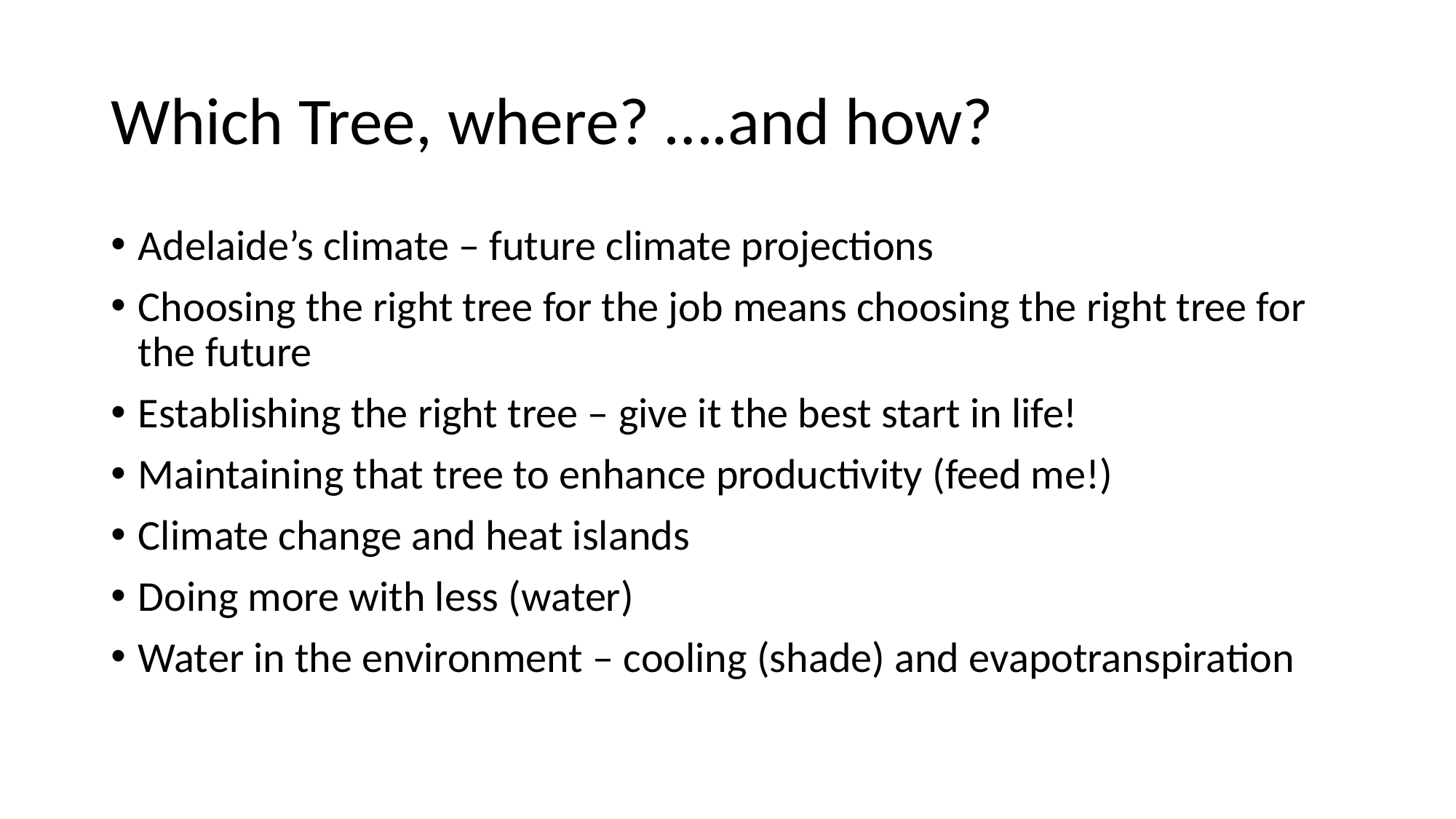

# Which Tree, where? ….and how?
Adelaide’s climate – future climate projections
Choosing the right tree for the job means choosing the right tree for the future
Establishing the right tree – give it the best start in life!
Maintaining that tree to enhance productivity (feed me!)
Climate change and heat islands
Doing more with less (water)
Water in the environment – cooling (shade) and evapotranspiration